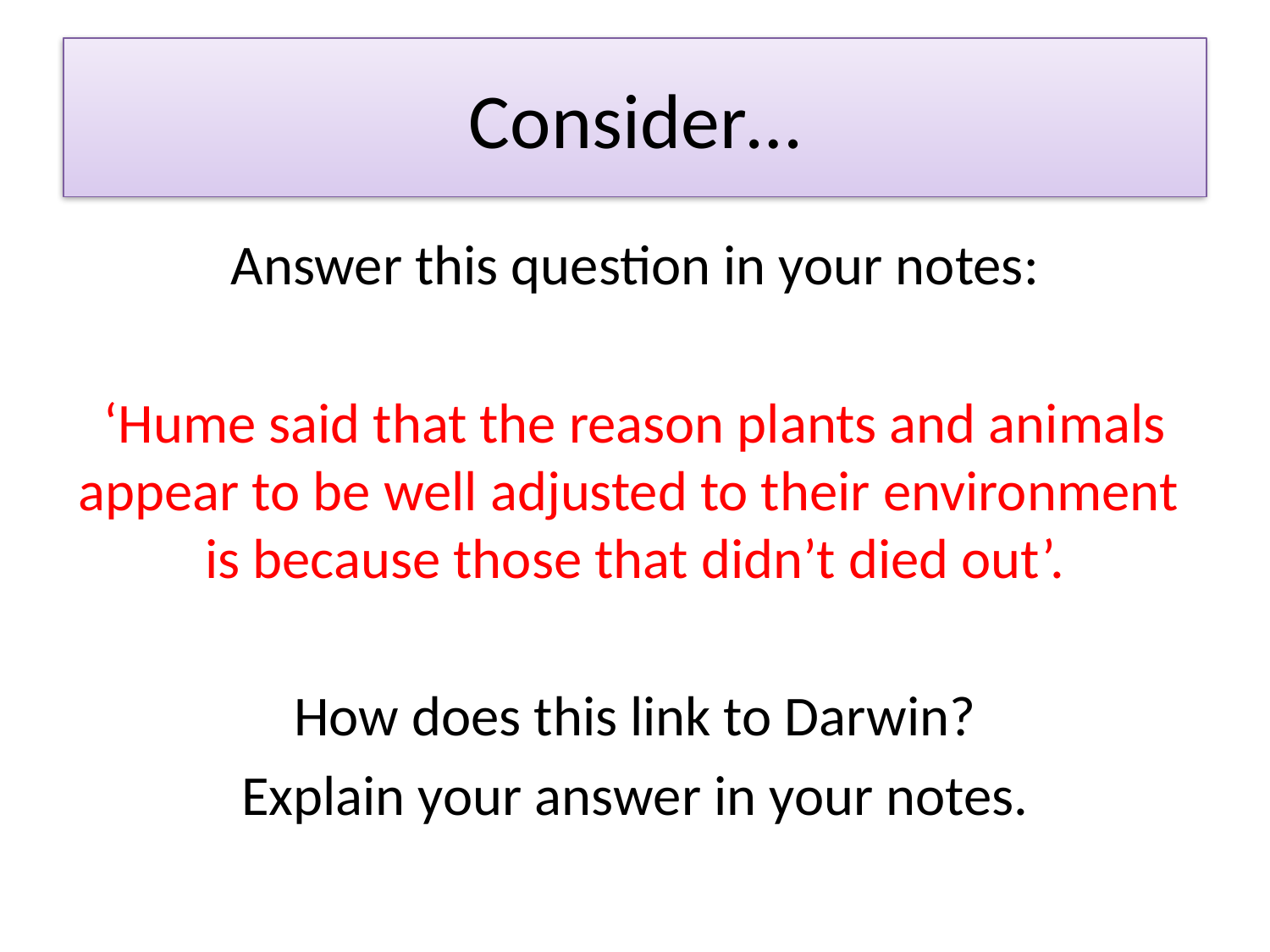

# Consider…
Answer this question in your notes:

‘Hume said that the reason plants and animals appear to be well adjusted to their environment  is because those that didn’t died out’.

How does this link to Darwin?
Explain your answer in your notes.